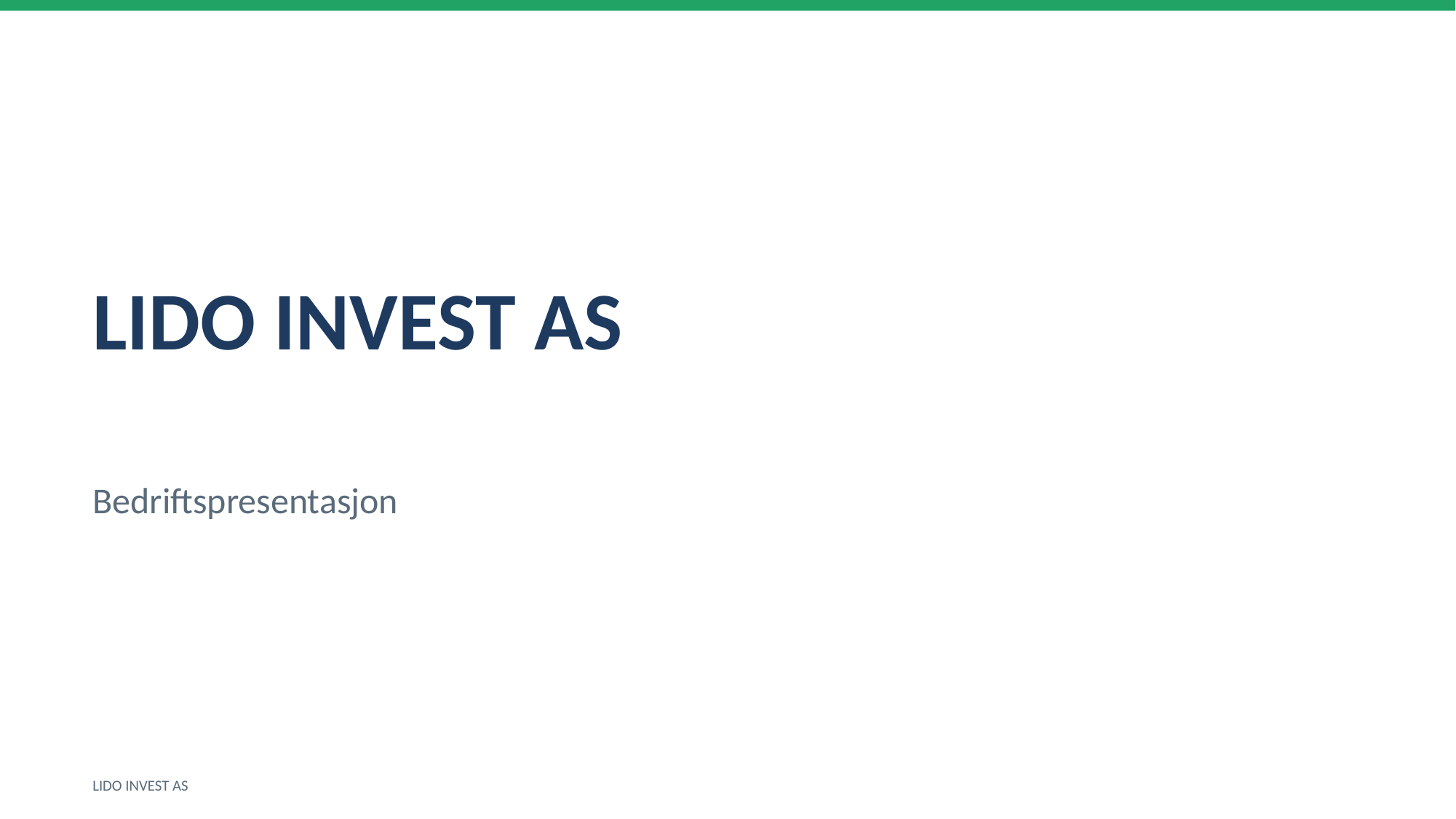

LIDO INVEST AS
Bedriftspresentasjon
LIDO INVEST AS